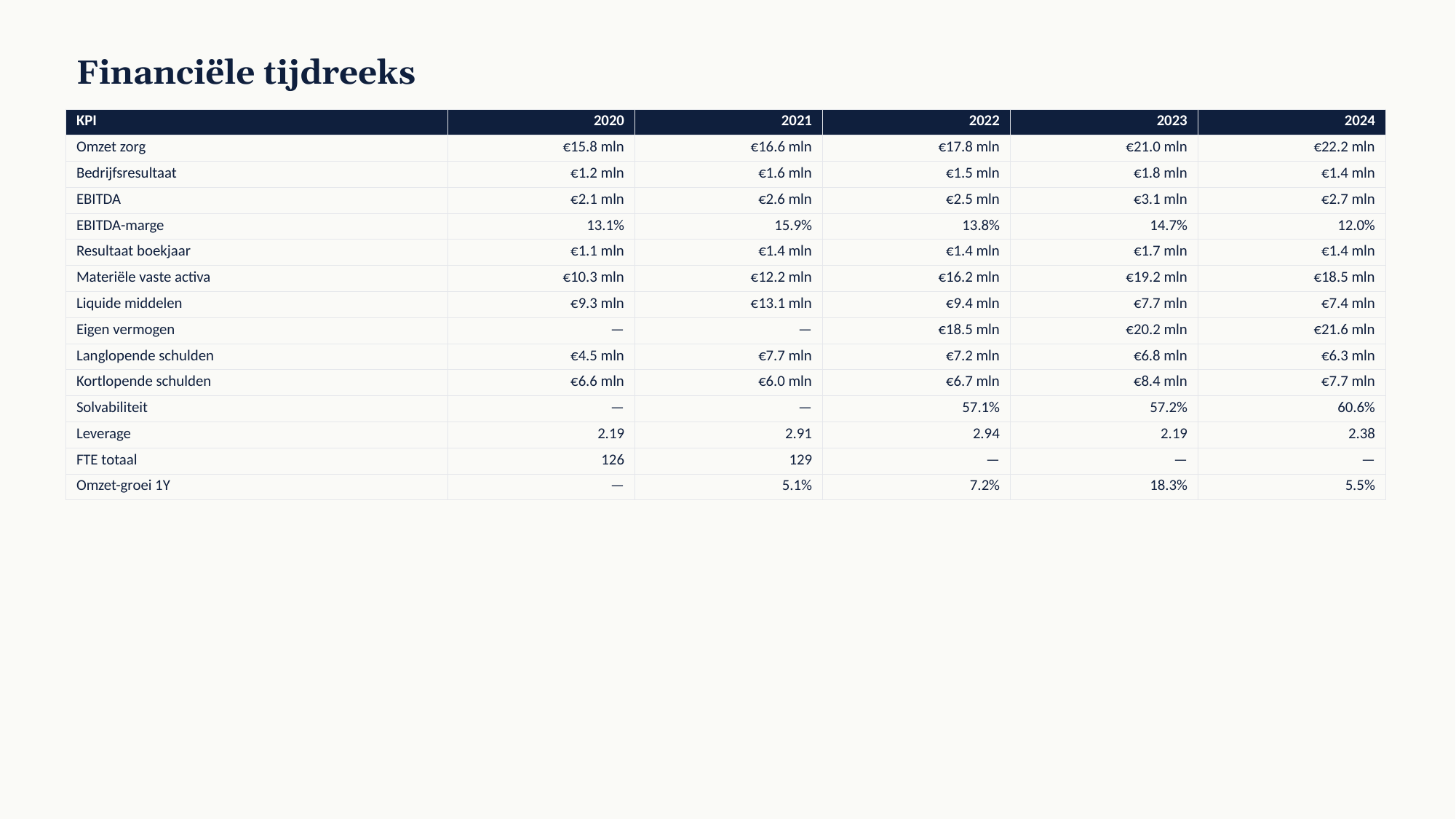

Financiële tijdreeks
| KPI | 2020 | 2021 | 2022 | 2023 | 2024 |
| --- | --- | --- | --- | --- | --- |
| Omzet zorg | €15.8 mln | €16.6 mln | €17.8 mln | €21.0 mln | €22.2 mln |
| Bedrijfsresultaat | €1.2 mln | €1.6 mln | €1.5 mln | €1.8 mln | €1.4 mln |
| EBITDA | €2.1 mln | €2.6 mln | €2.5 mln | €3.1 mln | €2.7 mln |
| EBITDA-marge | 13.1% | 15.9% | 13.8% | 14.7% | 12.0% |
| Resultaat boekjaar | €1.1 mln | €1.4 mln | €1.4 mln | €1.7 mln | €1.4 mln |
| Materiële vaste activa | €10.3 mln | €12.2 mln | €16.2 mln | €19.2 mln | €18.5 mln |
| Liquide middelen | €9.3 mln | €13.1 mln | €9.4 mln | €7.7 mln | €7.4 mln |
| Eigen vermogen | — | — | €18.5 mln | €20.2 mln | €21.6 mln |
| Langlopende schulden | €4.5 mln | €7.7 mln | €7.2 mln | €6.8 mln | €6.3 mln |
| Kortlopende schulden | €6.6 mln | €6.0 mln | €6.7 mln | €8.4 mln | €7.7 mln |
| Solvabiliteit | — | — | 57.1% | 57.2% | 60.6% |
| Leverage | 2.19 | 2.91 | 2.94 | 2.19 | 2.38 |
| FTE totaal | 126 | 129 | — | — | — |
| Omzet-groei 1Y | — | 5.1% | 7.2% | 18.3% | 5.5% |